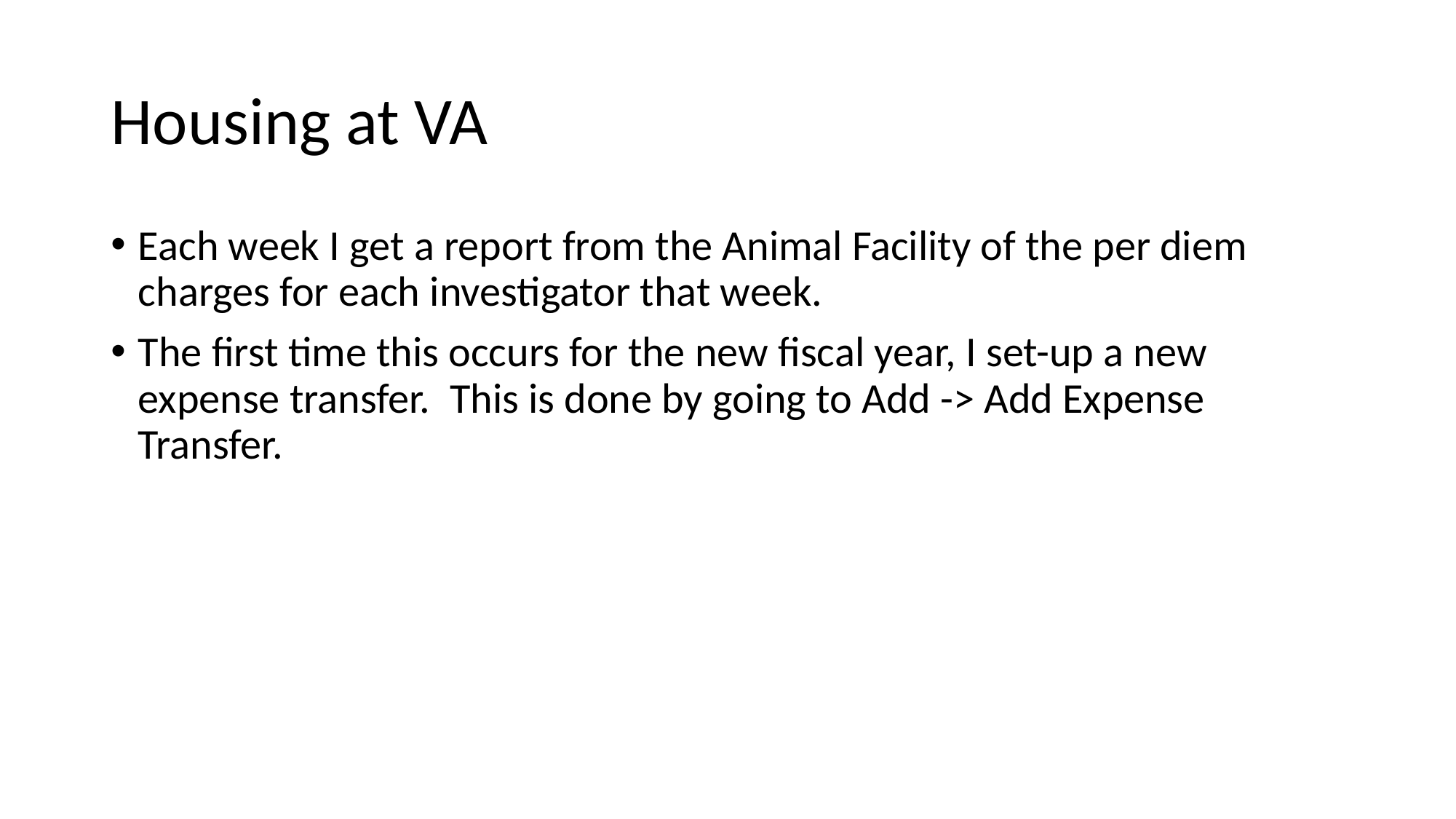

# Housing at VA
Each week I get a report from the Animal Facility of the per diem charges for each investigator that week.
The first time this occurs for the new fiscal year, I set-up a new expense transfer.  This is done by going to Add -> Add Expense Transfer.